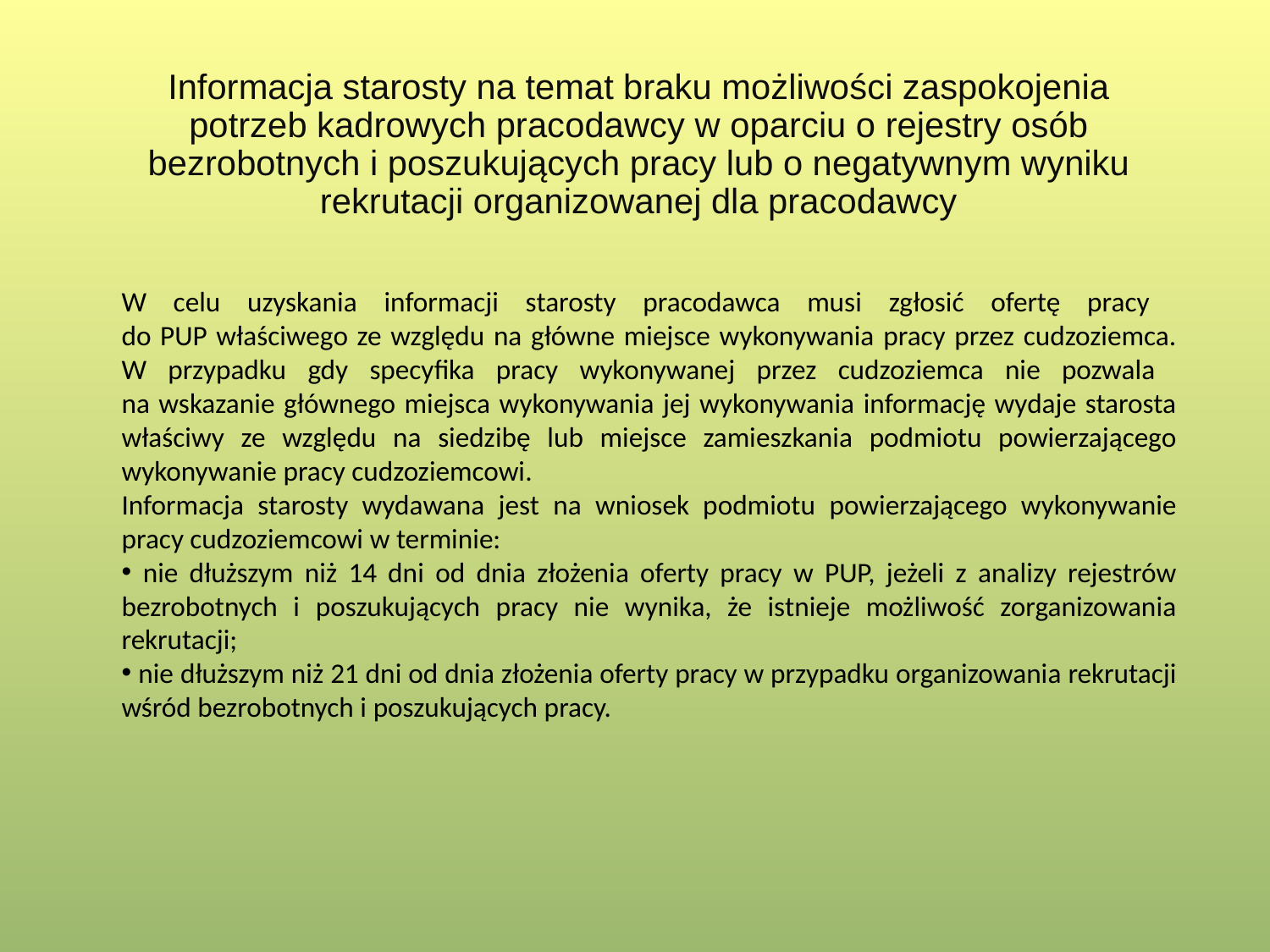

# Informacja starosty na temat braku możliwości zaspokojenia potrzeb kadrowych pracodawcy w oparciu o rejestry osób bezrobotnych i poszukujących pracy lub o negatywnym wyniku rekrutacji organizowanej dla pracodawcy
W celu uzyskania informacji starosty pracodawca musi zgłosić ofertę pracy
do PUP właściwego ze względu na główne miejsce wykonywania pracy przez cudzoziemca.
W przypadku gdy specyfika pracy wykonywanej przez cudzoziemca nie pozwala
na wskazanie głównego miejsca wykonywania jej wykonywania informację wydaje starosta właściwy ze względu na siedzibę lub miejsce zamieszkania podmiotu powierzającego wykonywanie pracy cudzoziemcowi.
Informacja starosty wydawana jest na wniosek podmiotu powierzającego wykonywanie pracy cudzoziemcowi w terminie:
 nie dłuższym niż 14 dni od dnia złożenia oferty pracy w PUP, jeżeli z analizy rejestrów bezrobotnych i poszukujących pracy nie wynika, że istnieje możliwość zorganizowania rekrutacji;
 nie dłuższym niż 21 dni od dnia złożenia oferty pracy w przypadku organizowania rekrutacji wśród bezrobotnych i poszukujących pracy.